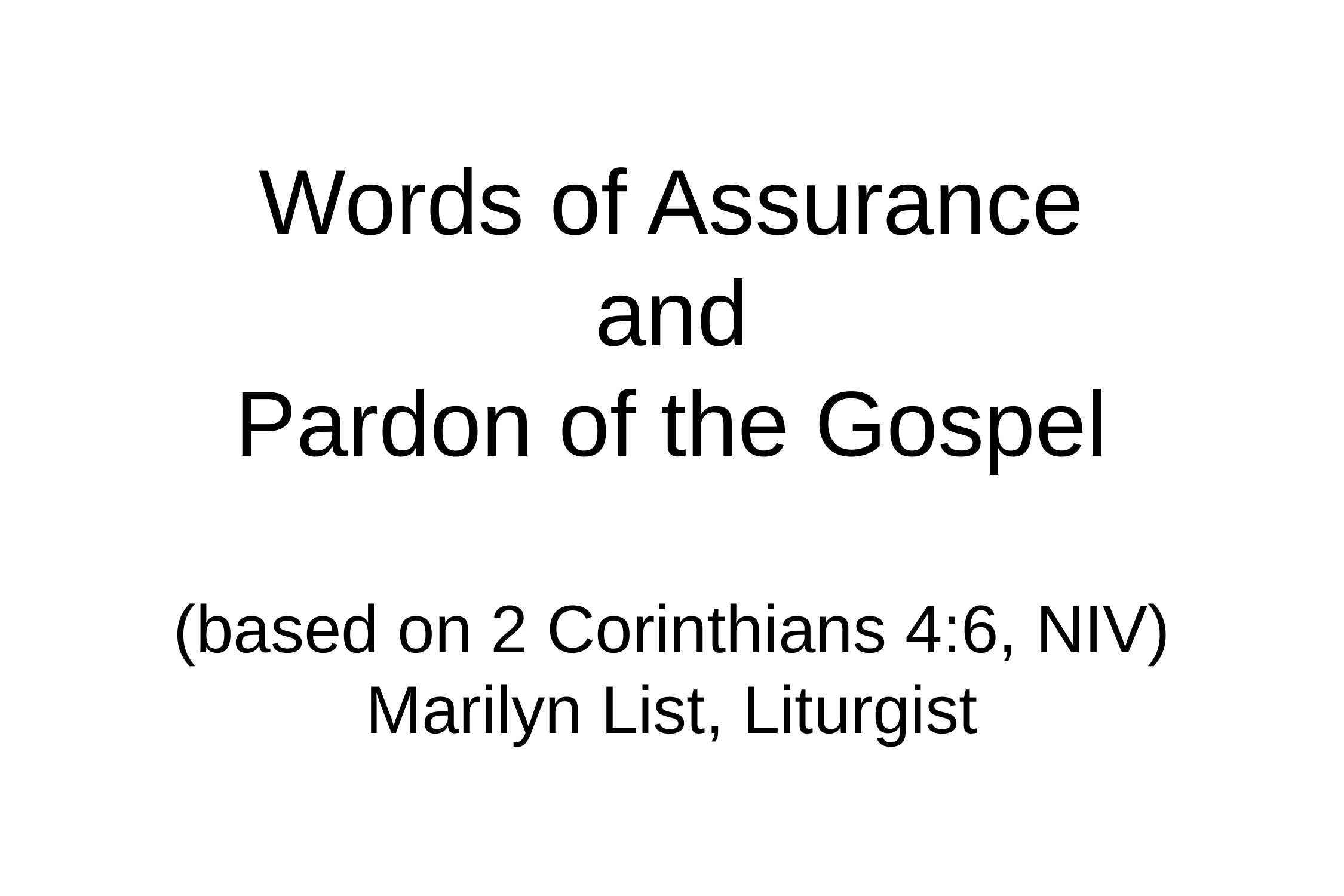

# Words of Assurance and Pardon of the Gospel (based on 2 Corinthians 4:6, NIV) Marilyn List, Liturgist